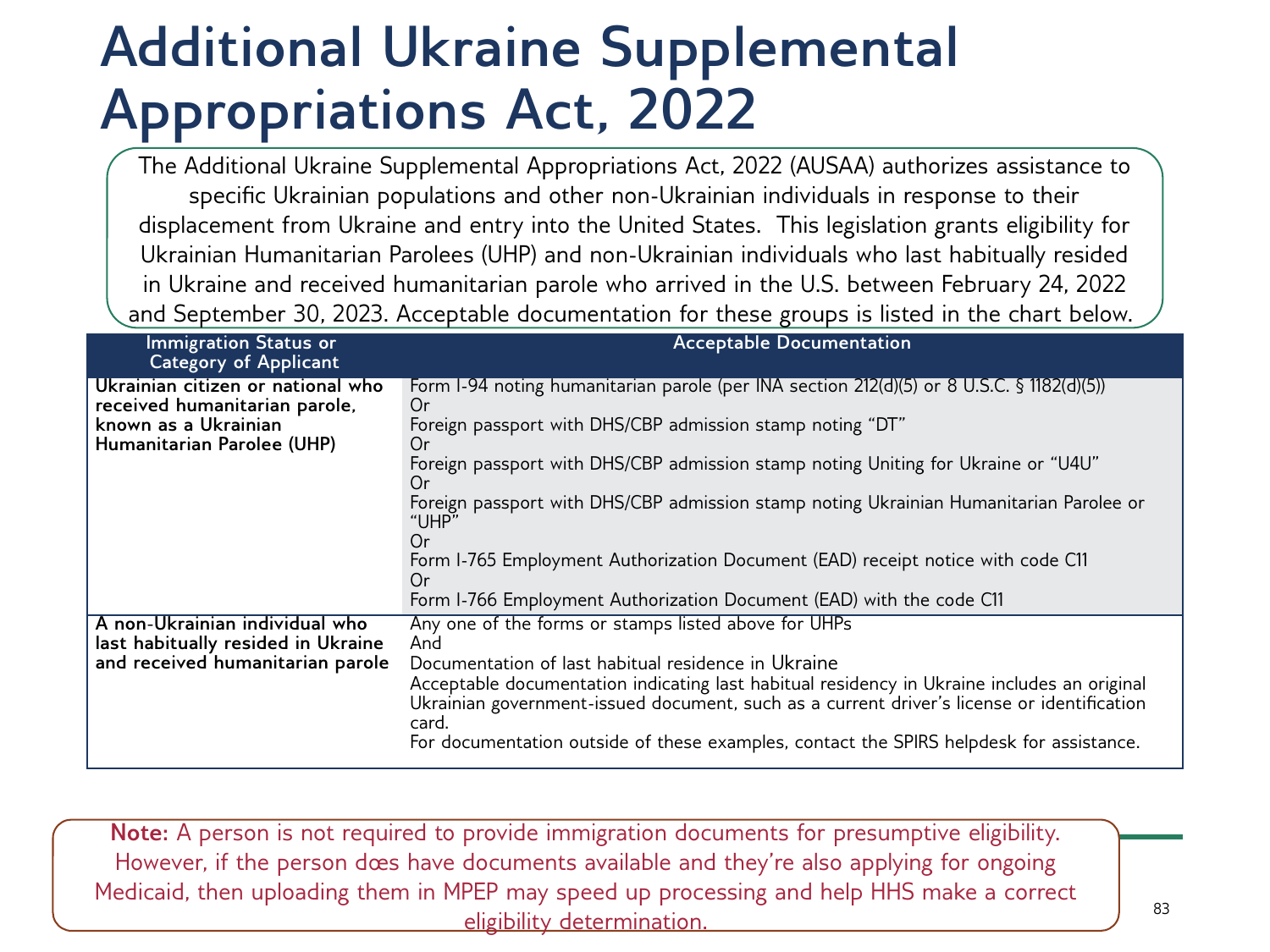

# Additional Ukraine Supplemental Appropriations Act, 2022
The Additional Ukraine Supplemental Appropriations Act, 2022 (AUSAA) authorizes assistance to specific Ukrainian populations and other non-Ukrainian individuals in response to their displacement from Ukraine and entry into the United States.  This legislation grants eligibility for Ukrainian Humanitarian Parolees (UHP) and non-Ukrainian individuals who last habitually resided in Ukraine and received humanitarian parole who arrived in the U.S. between February 24, 2022 and September 30, 2023. Acceptable documentation for these groups is listed in the chart below.
| Immigration Status or Category of Applicant | Acceptable Documentation |
| --- | --- |
| Ukrainian citizen or national who received humanitarian parole, known as a Ukrainian Humanitarian Parolee (UHP) | Form I-94 noting humanitarian parole (per INA section 212(d)(5) or 8 U.S.C. § 1182(d)(5)) Or Foreign passport with DHS/CBP admission stamp noting “DT” Or Foreign passport with DHS/CBP admission stamp noting Uniting for Ukraine or “U4U” Or Foreign passport with DHS/CBP admission stamp noting Ukrainian Humanitarian Parolee or “UHP” Or Form I-765 Employment Authorization Document (EAD) receipt notice with code C11 Or Form I-766 Employment Authorization Document (EAD) with the code C11 |
| A non-Ukrainian individual who last habitually resided in Ukraine and received humanitarian parole | Any one of the forms or stamps listed above for UHPs And Documentation of last habitual residence in Ukraine   Acceptable documentation indicating last habitual residency in Ukraine includes an original Ukrainian government-issued document, such as a current driver’s license or identification card. For documentation outside of these examples, contact the SPIRS helpdesk for assistance. |
Note: A person is not required to provide immigration documents for presumptive eligibility. However, if the person does have documents available and they’re also applying for ongoing Medicaid, then uploading them in MPEP may speed up processing and help HHS make a correct eligibility determination.
83